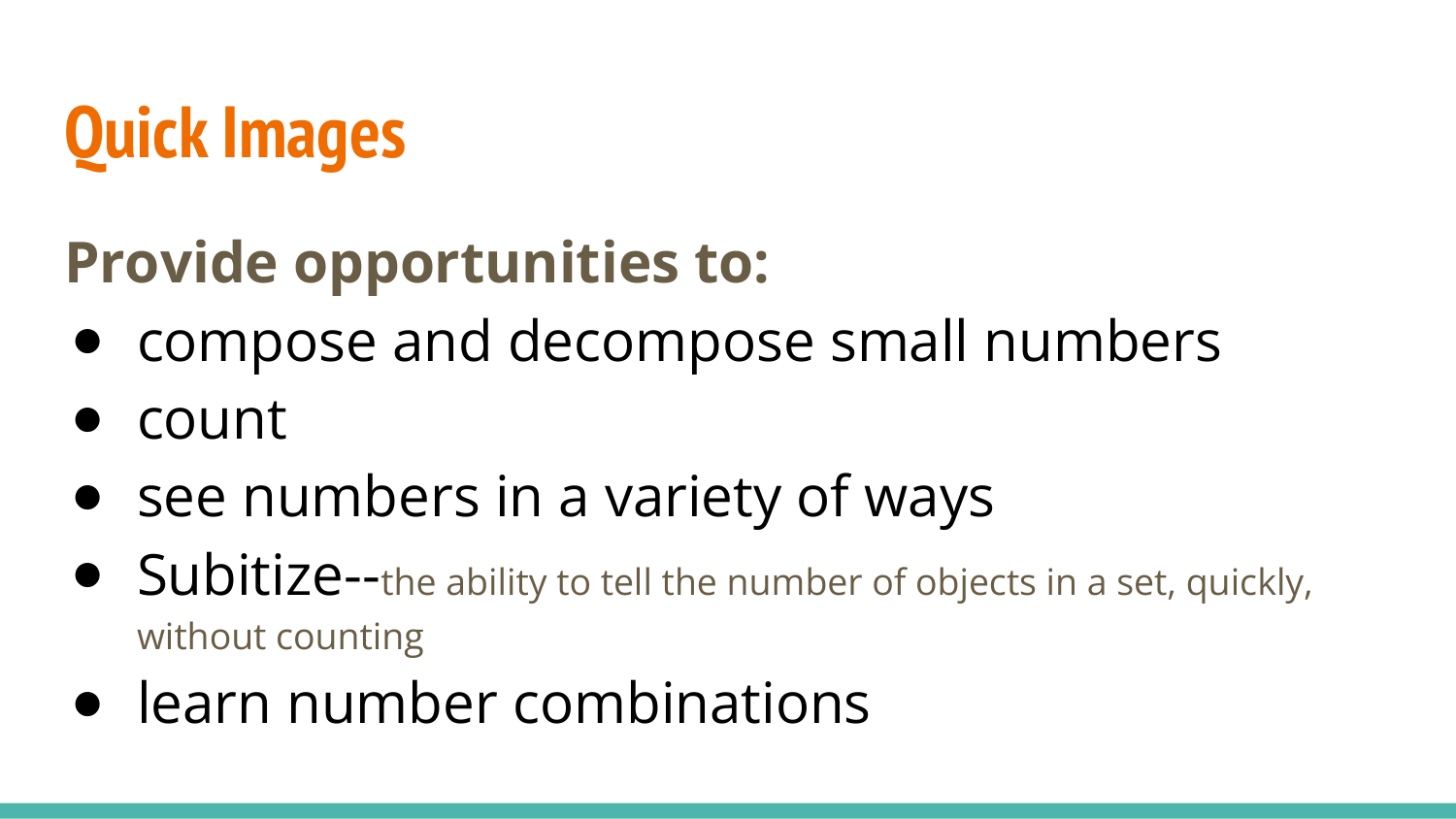

# Quick Images
Provide opportunities to:
compose and decompose small numbers
count
see numbers in a variety of ways
Subitize--the ability to tell the number of objects in a set, quickly, without counting
learn number combinations